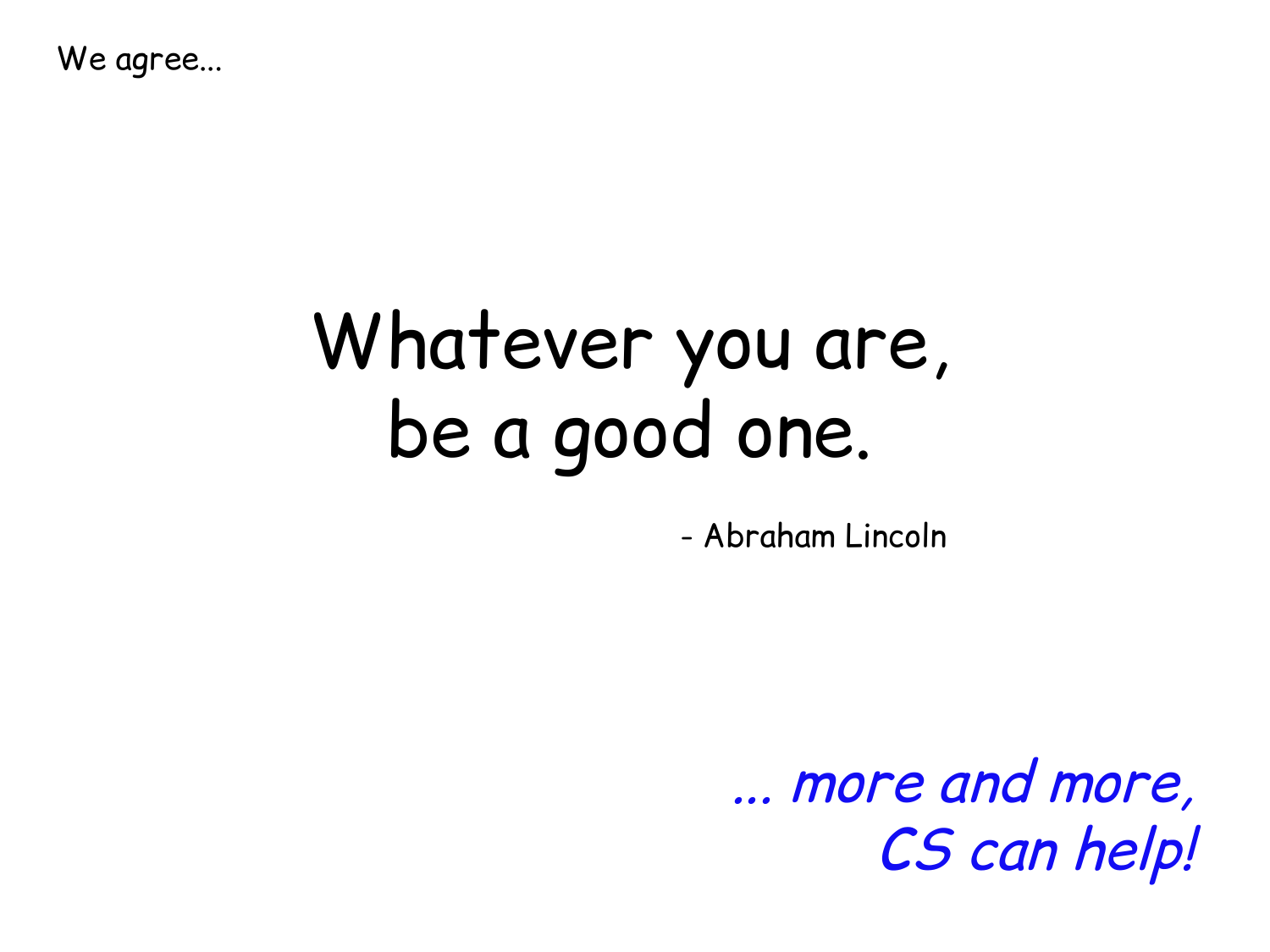

We agree...
Whatever you are, be a good one.
- Abraham Lincoln
... more and more, CS can help!